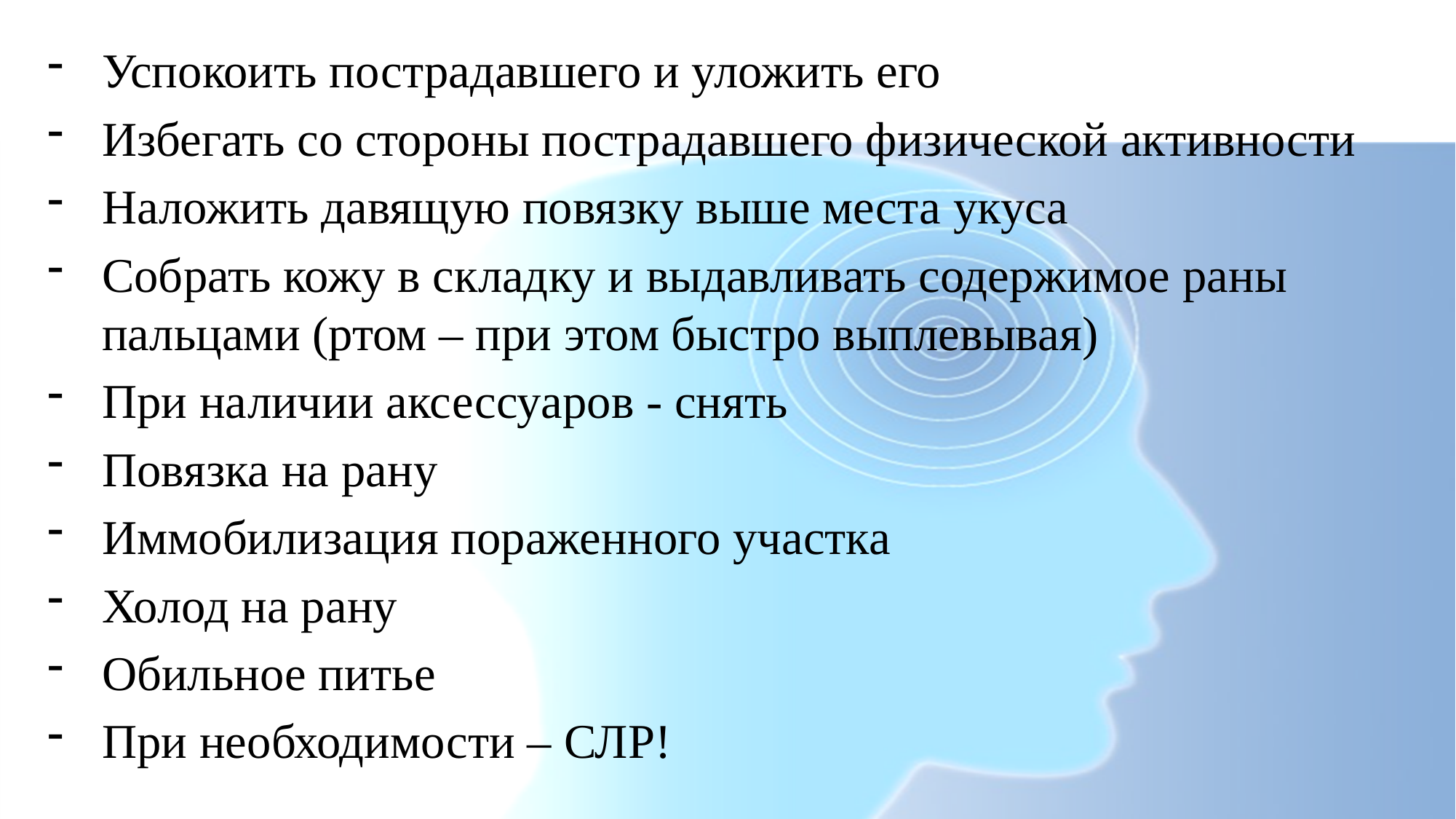

Успокоить пострадавшего и уложить его
Избегать со стороны пострадавшего физической активности
Наложить давящую повязку выше места укуса
Собрать кожу в складку и выдавливать содержимое раны пальцами (ртом – при этом быстро выплевывая)
При наличии аксессуаров - снять
Повязка на рану
Иммобилизация пораженного участка
Холод на рану
Обильное питье
При необходимости – СЛР!